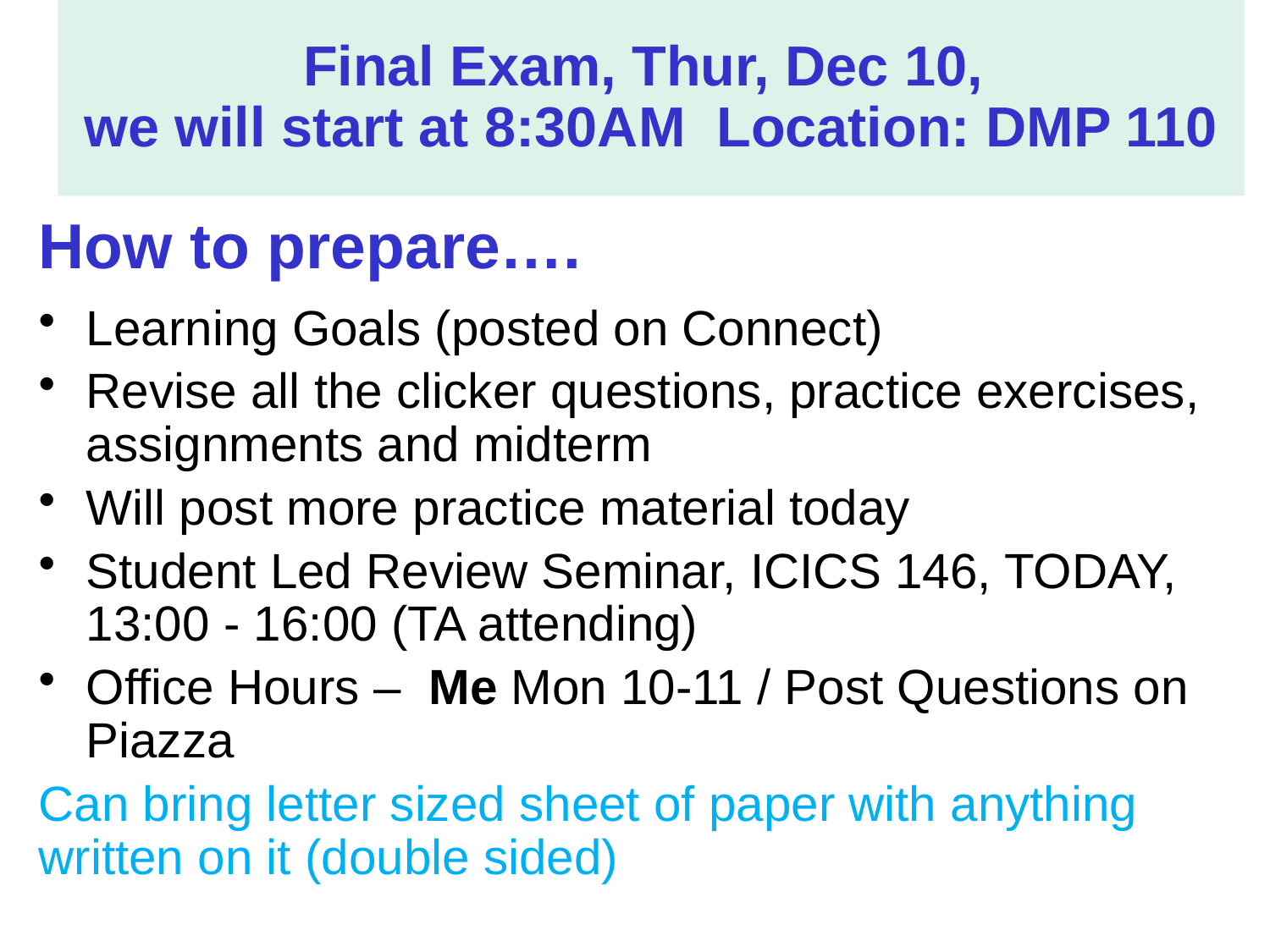

Final Exam, Thur, Dec 10,
we will start at 8:30AM  Location: DMP 110

How to prepare….
Learning Goals (posted on Connect)
Revise all the clicker questions, practice exercises, assignments and midterm
Will post more practice material today
Student Led Review Seminar, ICICS 146, TODAY, 13:00 - 16:00 (TA attending)
Office Hours –  Me Mon 10-11 / Post Questions on Piazza
Can bring letter sized sheet of paper with anything written on it (double sided)
CPSC 422, Lecture 35
Slide 23